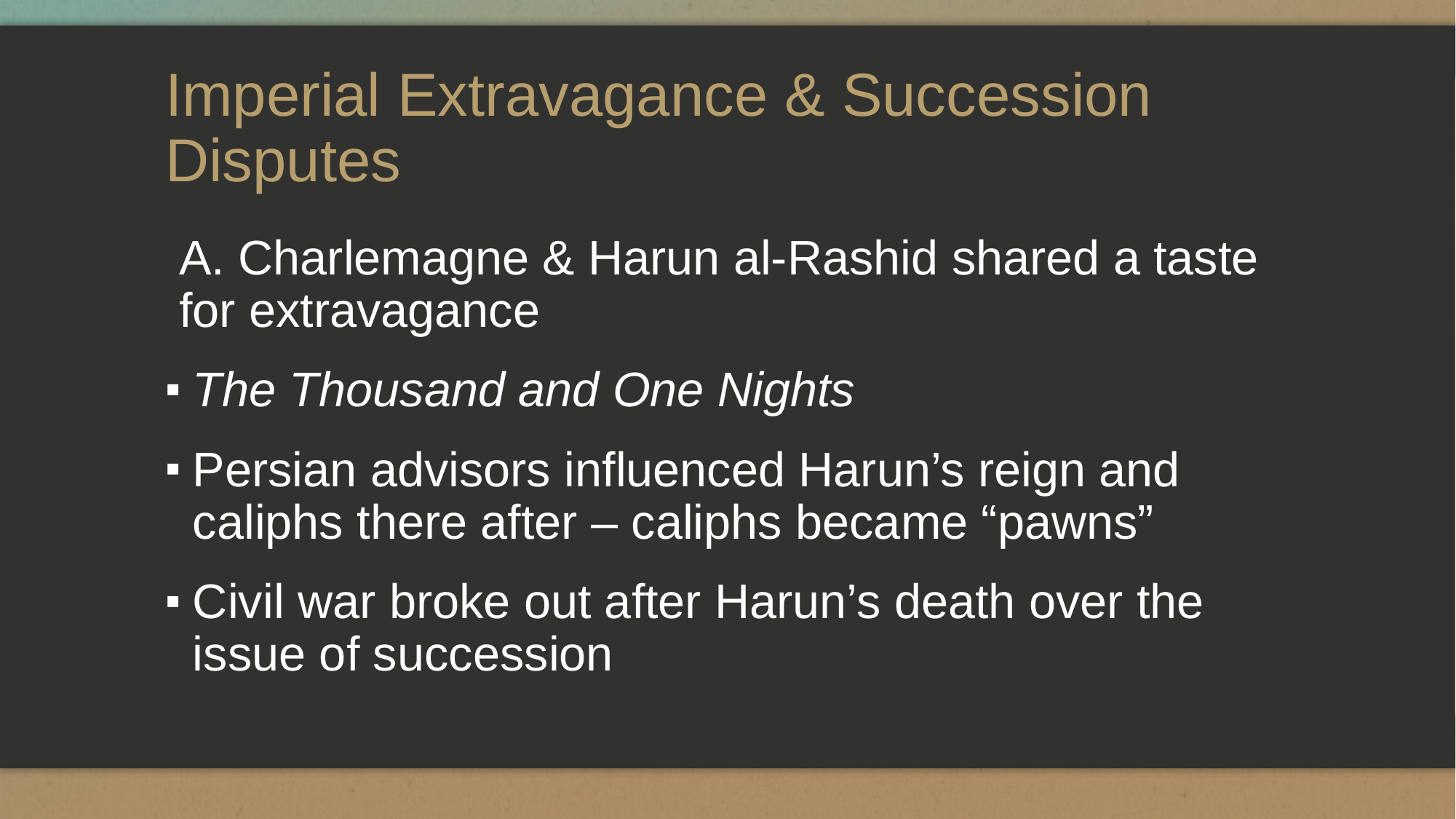

# Imperial Extravagance & Succession Disputes
A. Charlemagne & Harun al-Rashid shared a taste for extravagance
The Thousand and One Nights
Persian advisors influenced Harun’s reign and caliphs there after – caliphs became “pawns”
Civil war broke out after Harun’s death over the issue of succession